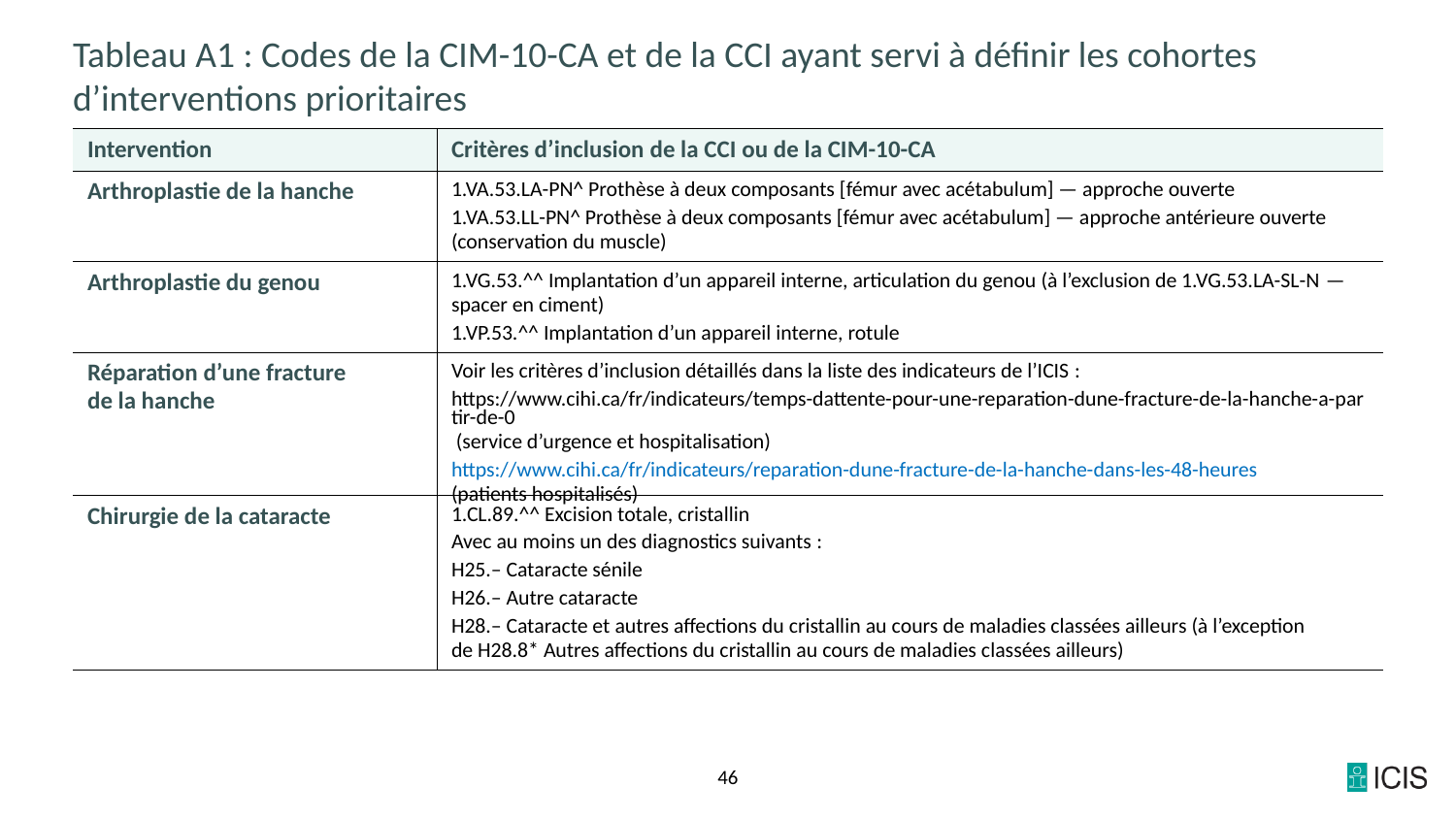

# Tableau A1 : Codes de la CIM-10-CA et de la CCI ayant servi à définir les cohortes d’interventions prioritaires
| Intervention | Critères d’inclusion de la CCI ou de la CIM-10-CA |
| --- | --- |
| Arthroplastie de la hanche | 1.VA.53.LA-PN^ Prothèse à deux composants [fémur avec acétabulum] — approche ouverte 1.VA.53.LL-PN^ Prothèse à deux composants [fémur avec acétabulum] — approche antérieure ouverte (conservation du muscle) |
| Arthroplastie du genou | 1.VG.53.^^ Implantation d’un appareil interne, articulation du genou (à l’exclusion de 1.VG.53.LA-SL-N — spacer en ciment) 1.VP.53.^^ Implantation d’un appareil interne, rotule |
| Réparation d’une fracture de la hanche | Voir les critères d’inclusion détaillés dans la liste des indicateurs de l’ICIS : https://www.cihi.ca/fr/indicateurs/temps-dattente-pour-une-reparation-dune-fracture-de-la-hanche-a-partir-de-0 (service d’urgence et hospitalisation) https://www.cihi.ca/fr/indicateurs/reparation-dune-fracture-de-la-hanche-dans-les-48-heures (patients hospitalisés) |
| Chirurgie de la cataracte | 1.CL.89.^^ Excision totale, cristallin Avec au moins un des diagnostics suivants : H25.– Cataracte sénile H26.– Autre cataracte H28.– Cataracte et autres affections du cristallin au cours de maladies classées ailleurs (à l’exception de H28.8\* Autres affections du cristallin au cours de maladies classées ailleurs) |